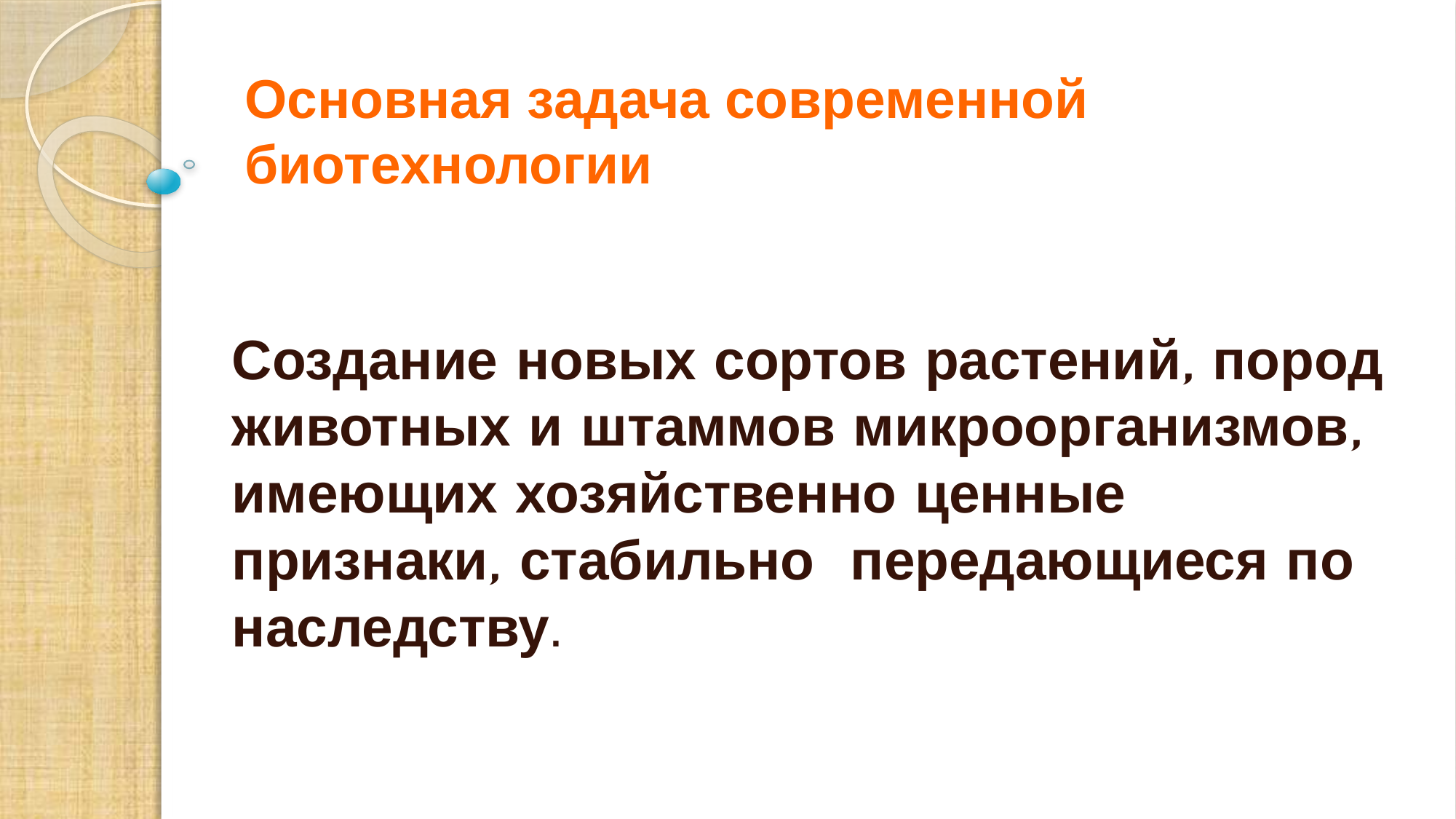

# Основная задача современной биотехнологии

	Создание новых сортов растений, пород животных и штаммов микроорганизмов, имеющих хозяйственно ценные признаки, стабильно  передающиеся по наследству.